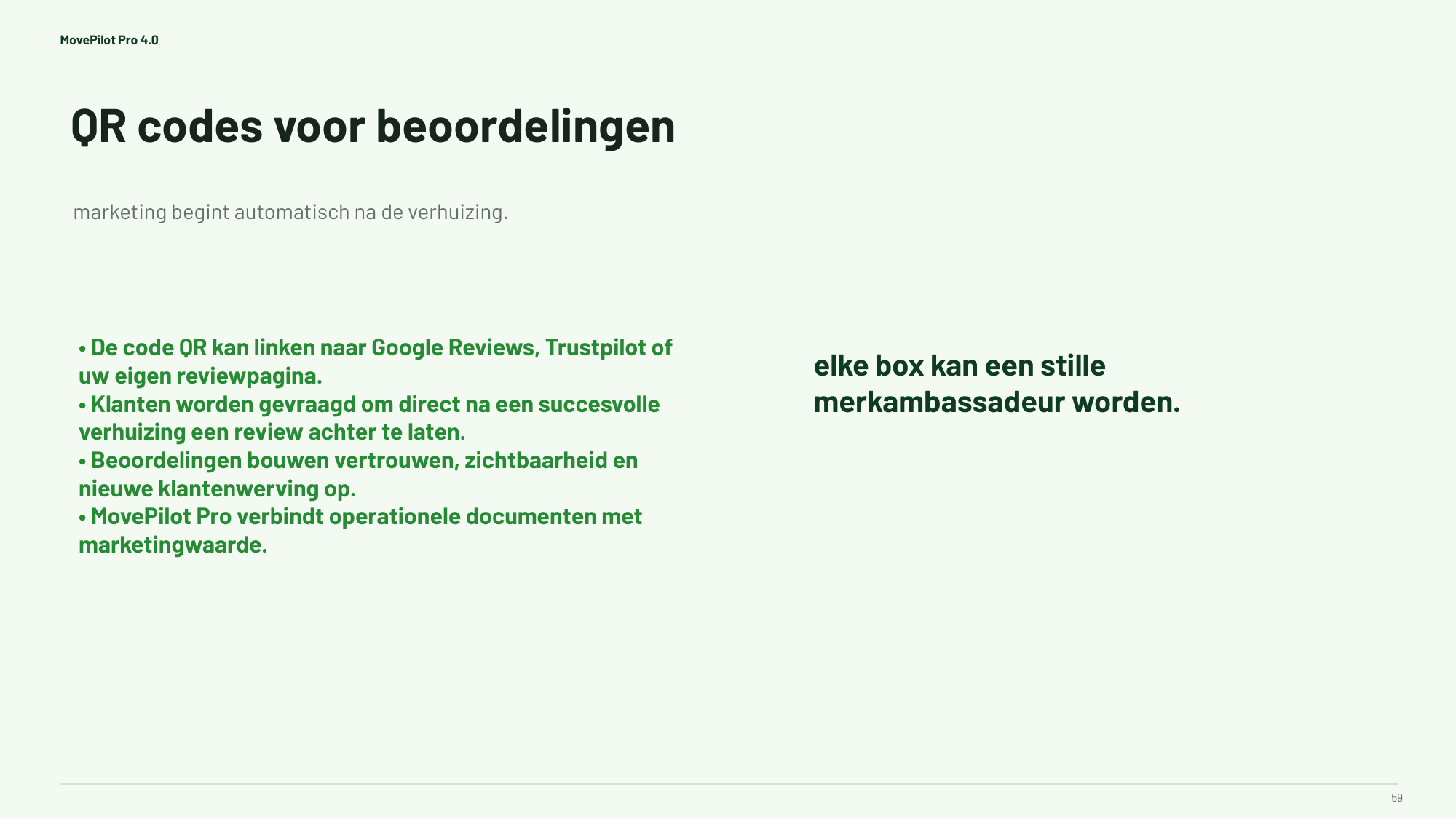

MovePilot Pro 4.0
QR codes voor beoordelingen
elke box kan een stille merkambassadeur worden.
marketing begint automatisch na de verhuizing.
• De code QR kan linken naar Google Reviews, Trustpilot of uw eigen reviewpagina.
• Klanten worden gevraagd om direct na een succesvolle verhuizing een review achter te laten.
• Beoordelingen bouwen vertrouwen, zichtbaarheid en nieuwe klantenwerving op.
• MovePilot Pro verbindt operationele documenten met marketingwaarde.

59